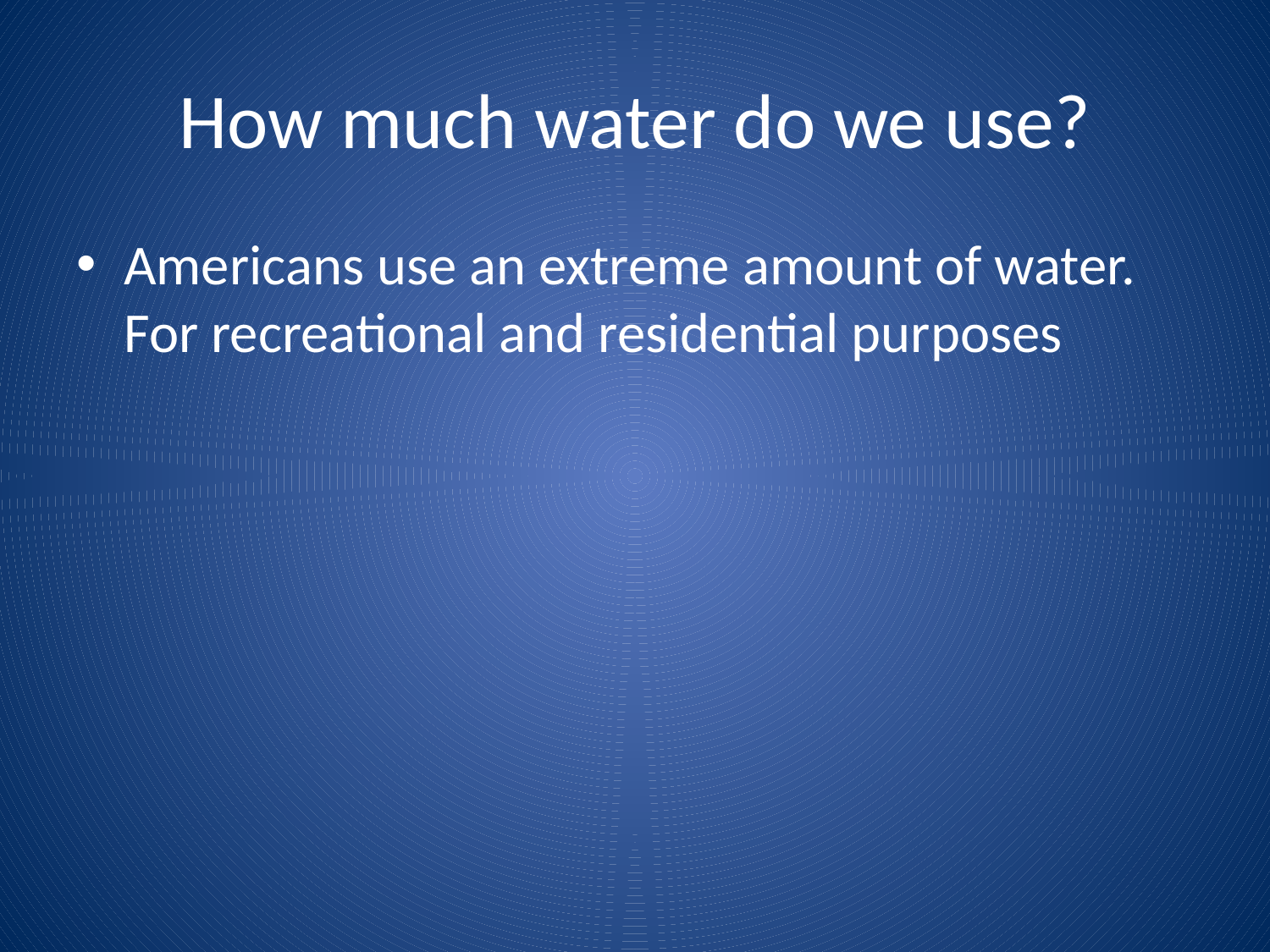

# How much water do we use?
Americans use an extreme amount of water. For recreational and residential purposes